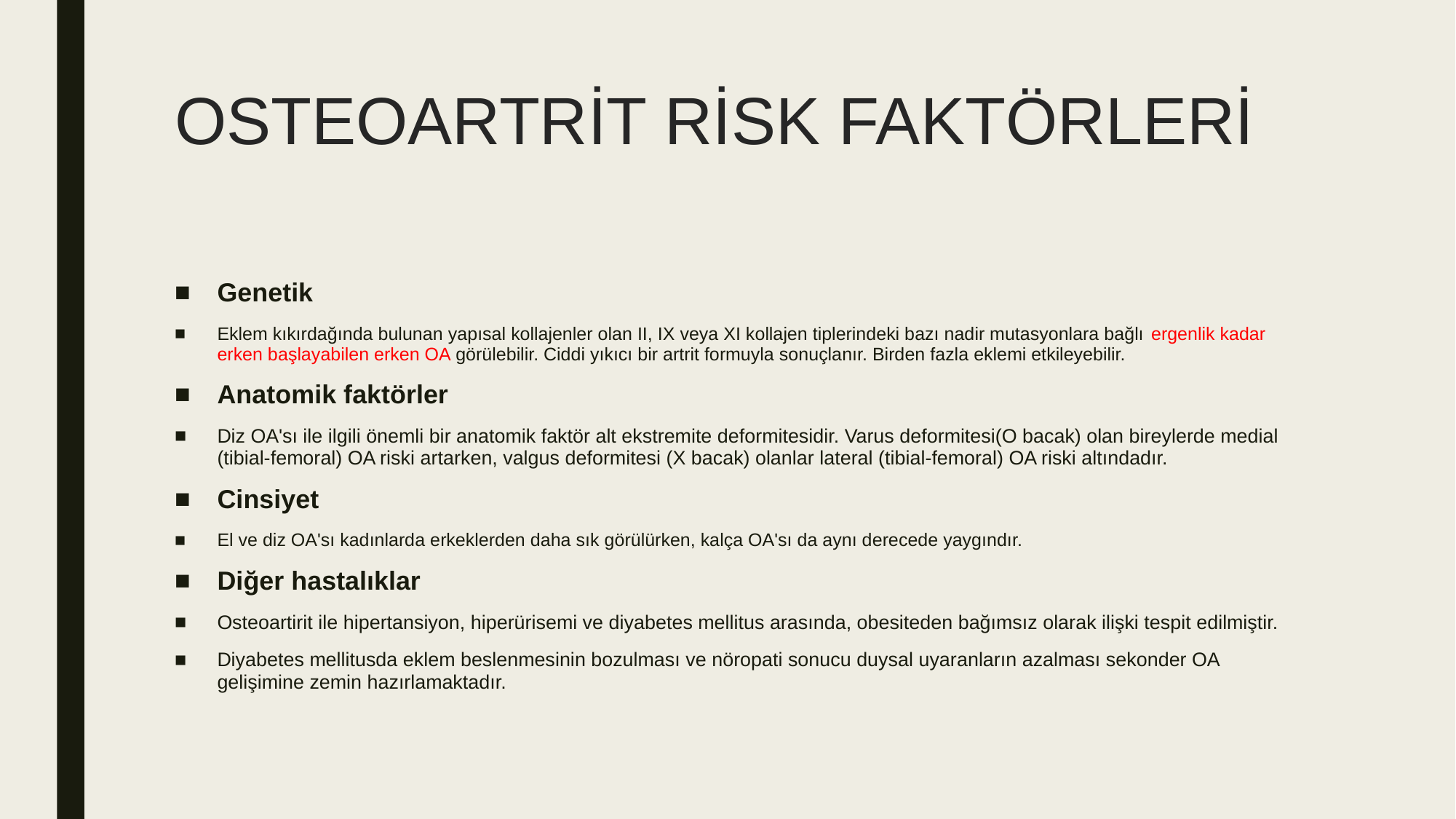

# OSTEOARTRİT RİSK FAKTÖRLERİ
Genetik
Eklem kıkırdağında bulunan yapısal kollajenler olan II, IX veya XI kollajen tiplerindeki bazı nadir mutasyonlara bağlı ergenlik kadar erken başlayabilen erken OA görülebilir. Ciddi yıkıcı bir artrit formuyla sonuçlanır. Birden fazla eklemi etkileyebilir.
Anatomik faktörler
Diz OA'sı ile ilgili önemli bir anatomik faktör alt ekstremite deformitesidir. Varus deformitesi(O bacak) olan bireylerde medial (tibial-femoral) OA riski artarken, valgus deformitesi (X bacak) olanlar lateral (tibial-femoral) OA riski altındadır.
Cinsiyet
El ve diz OA'sı kadınlarda erkeklerden daha sık görülürken, kalça OA'sı da aynı derecede yaygındır.
Diğer hastalıklar
Osteoartirit ile hipertansiyon, hiperürisemi ve diyabetes mellitus arasında, obesiteden bağımsız olarak ilişki tespit edilmiştir.
Diyabetes mellitusda eklem beslenmesinin bozulması ve nöropati sonucu duysal uyaranların azalması sekonder OA gelişimine zemin hazırlamaktadır.